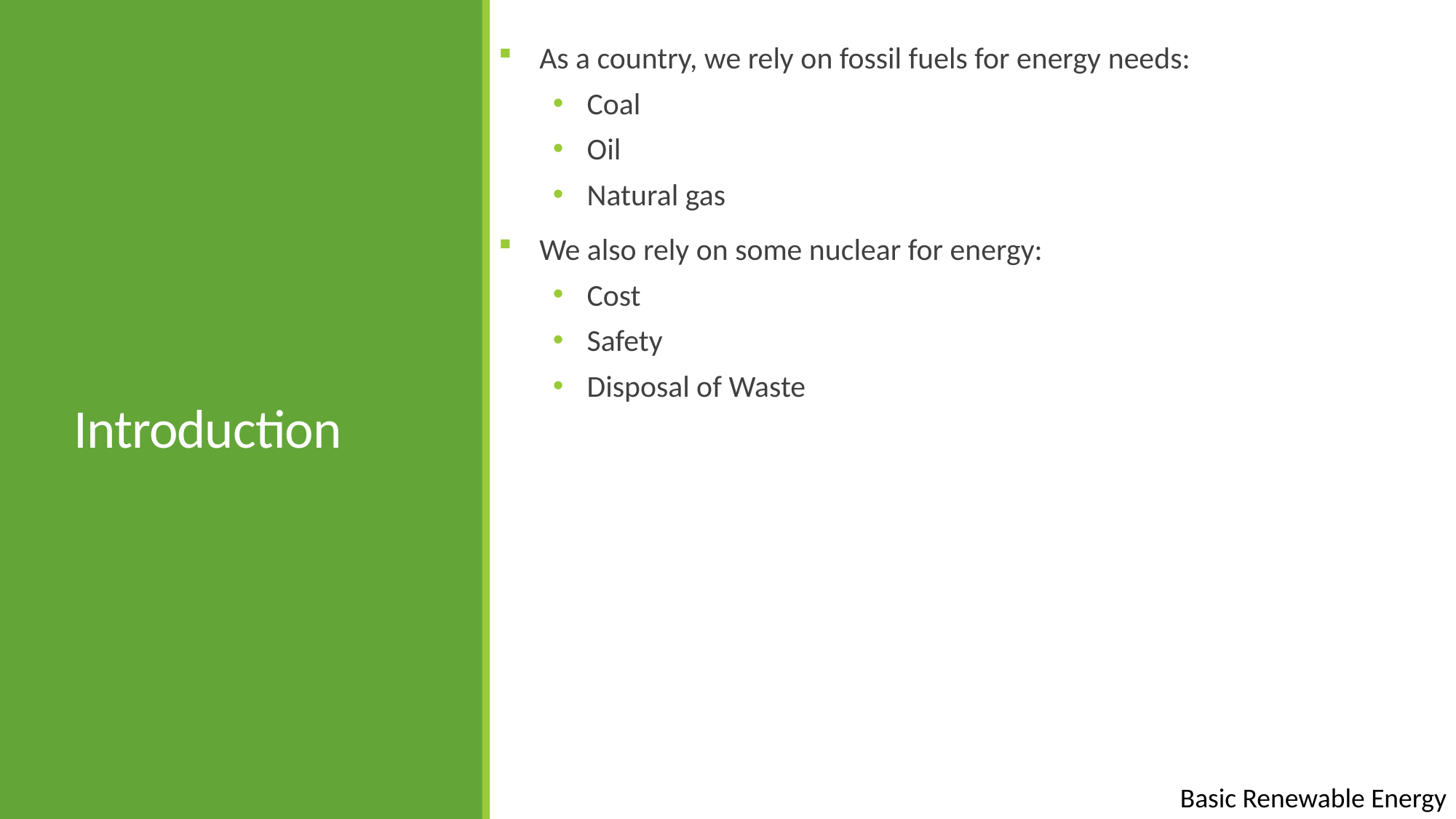

As a country, we rely on fossil fuels for energy needs:
Coal
Oil
Natural gas
We also rely on some nuclear for energy:
Cost
Safety
Disposal of Waste
# Introduction